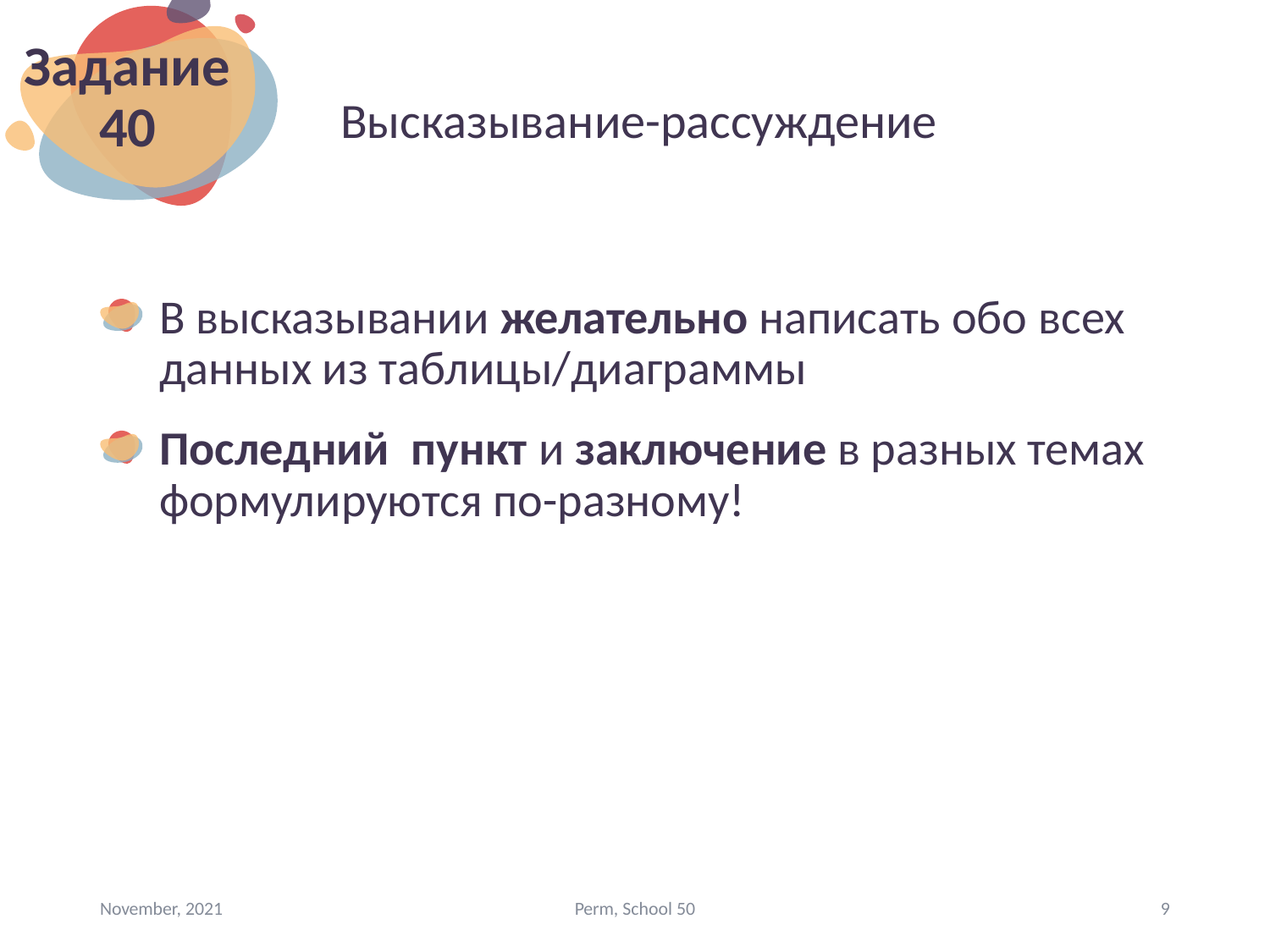

# Высказывание-рассуждение
Задание 40
В высказывании желательно написать обо всех данных из таблицы/диаграммы
Последний  пункт и заключение в разных темах формулируются по-разному!

November, 2021
Perm, School 50
9